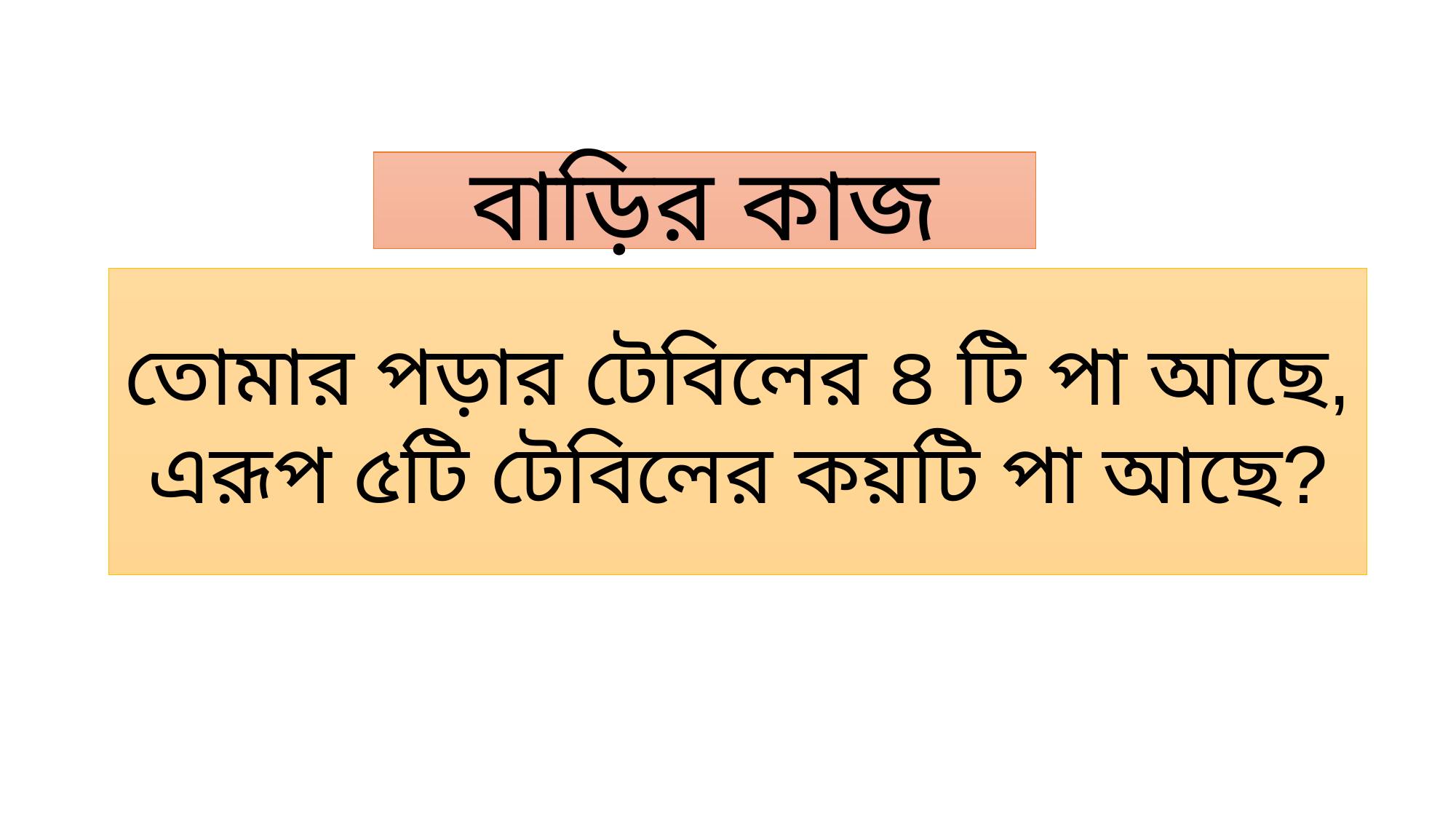

বাড়ির কাজ
তোমার পড়ার টেবিলের ৪ টি পা আছে, এরূপ ৫টি টেবিলের কয়টি পা আছে?